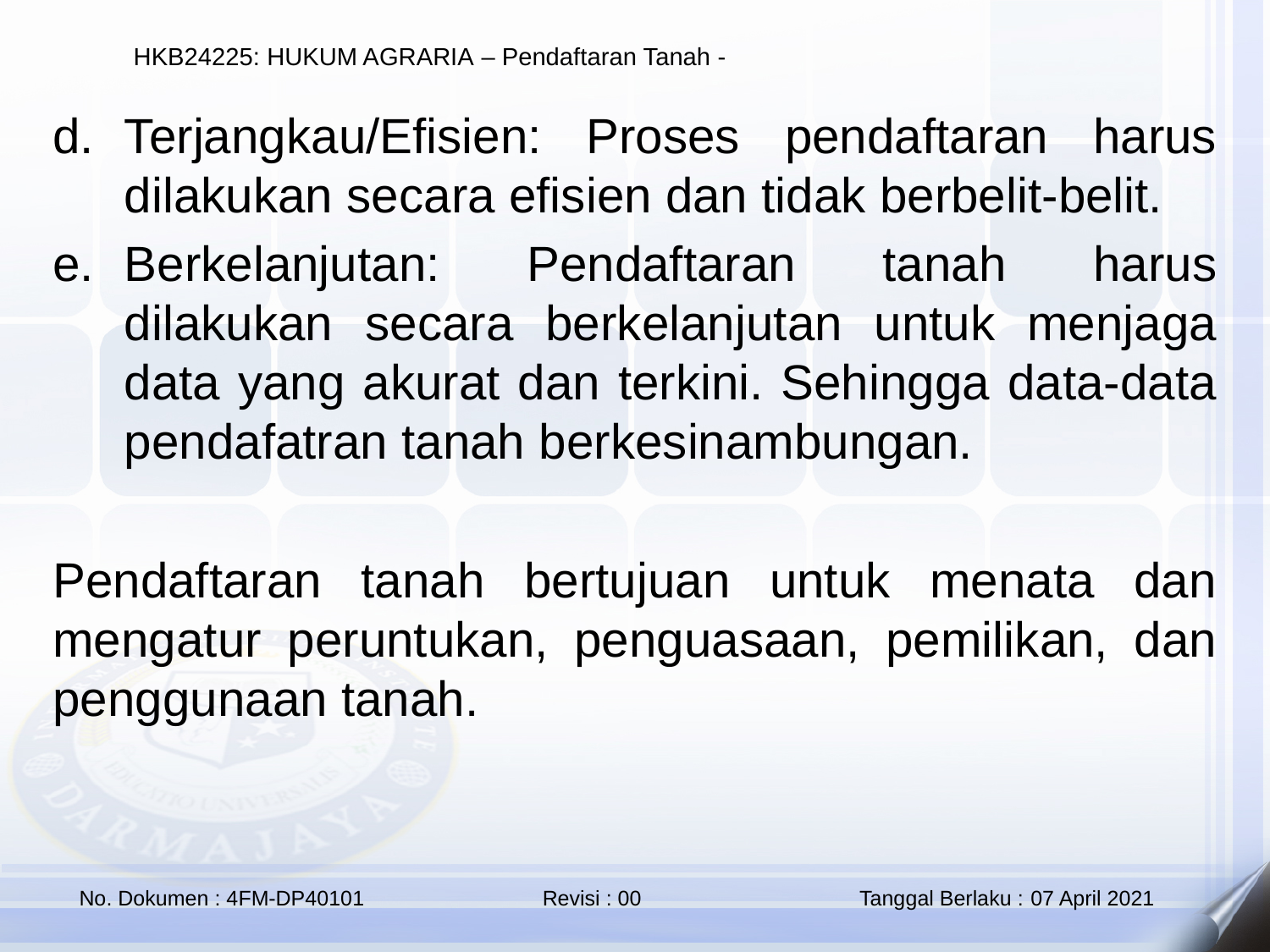

Terjangkau/Efisien: Proses pendaftaran harus dilakukan secara efisien dan tidak berbelit-belit.
Berkelanjutan: Pendaftaran tanah harus dilakukan secara berkelanjutan untuk menjaga data yang akurat dan terkini. Sehingga data-data pendafatran tanah berkesinambungan.

Pendaftaran tanah bertujuan untuk menata dan mengatur peruntukan, penguasaan, pemilikan, dan penggunaan tanah.